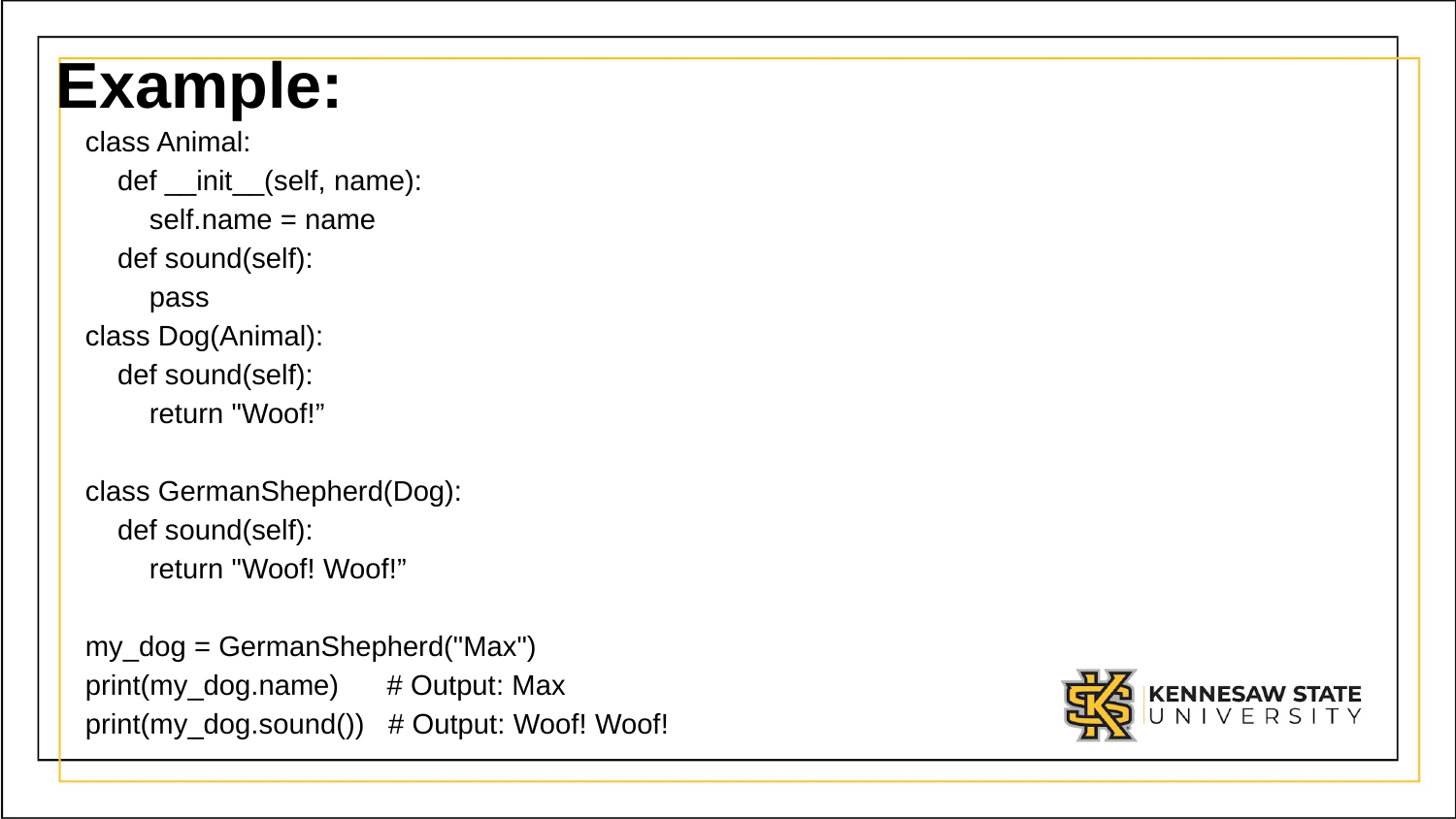

# Example:
class Animal:
    def __init__(self, name):
        self.name = name
    def sound(self):
        pass
class Dog(Animal):
    def sound(self):
        return "Woof!”

class GermanShepherd(Dog):
    def sound(self):
        return "Woof! Woof!”

my_dog = GermanShepherd("Max")
print(my_dog.name)      # Output: Max
print(my_dog.sound())   # Output: Woof! Woof!